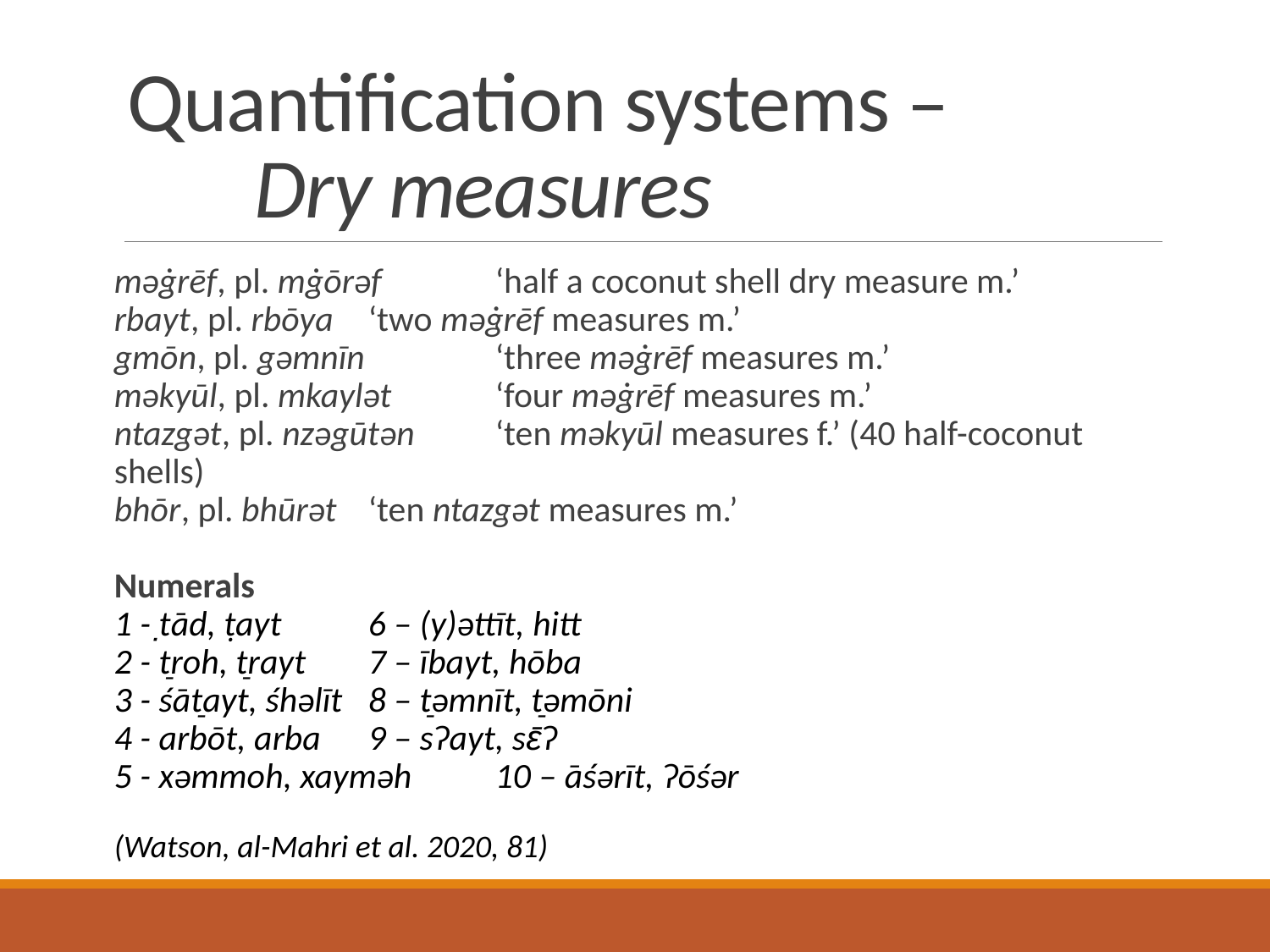

# Quantification systems – Dry measures
məġrēf, pl. mġōrəf 	‘half a coconut shell dry measure m.’
rbayt, pl. rbōya 	‘two məġrēf measures m.’
gmōn, pl. gəmnīn 	‘three məġrēf measures m.’
məkyūl, pl. mkaylət 	‘four məġrēf measures m.’
ntazgət, pl. nzəgūtən 	‘ten məkyūl measures f.’ (40 half-coconut shells)
bhōr, pl. bhūrət 	‘ten ntazgət measures m.’

Numerals
1 - ṭād, ṭayt	6 – (y)əttīt, hitt
2 - t̠roh, t̠rayt	7 – ībayt, hōba
3 - śāt̠ayt, śhəlīt	8 – t̠əmnīt, t̠əmōni
4 - arbōt, arba	9 – sʔayt, sɛ̄ʔ
5 - xəmmoh, xayməh	10 – āśərīt, ʔōśər

(Watson, al-Mahri et al. 2020, 81)